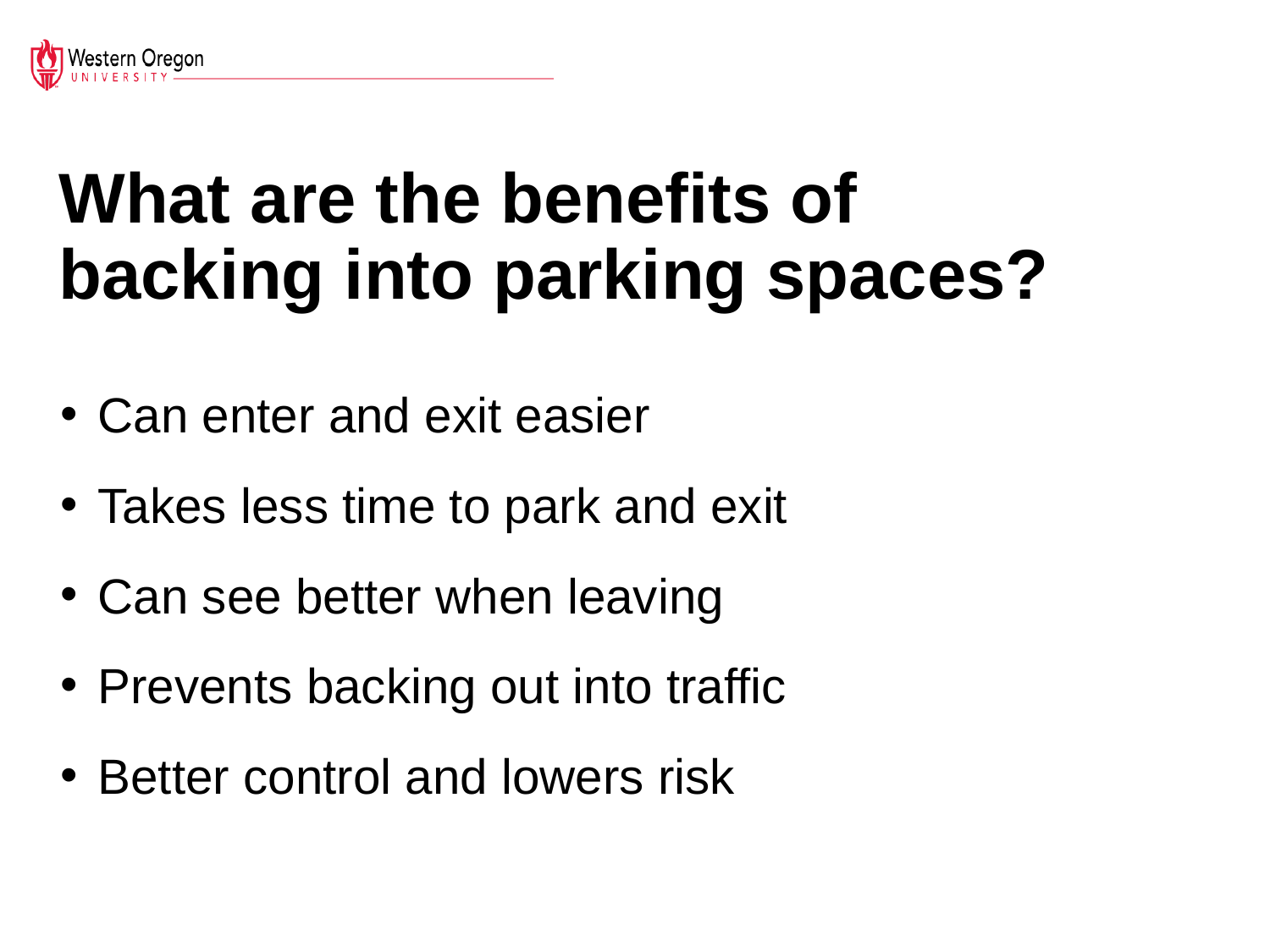

# What are the benefits of backing into parking spaces?
 Can enter and exit easier
 Takes less time to park and exit
 Can see better when leaving
 Prevents backing out into traffic
 Better control and lowers risk